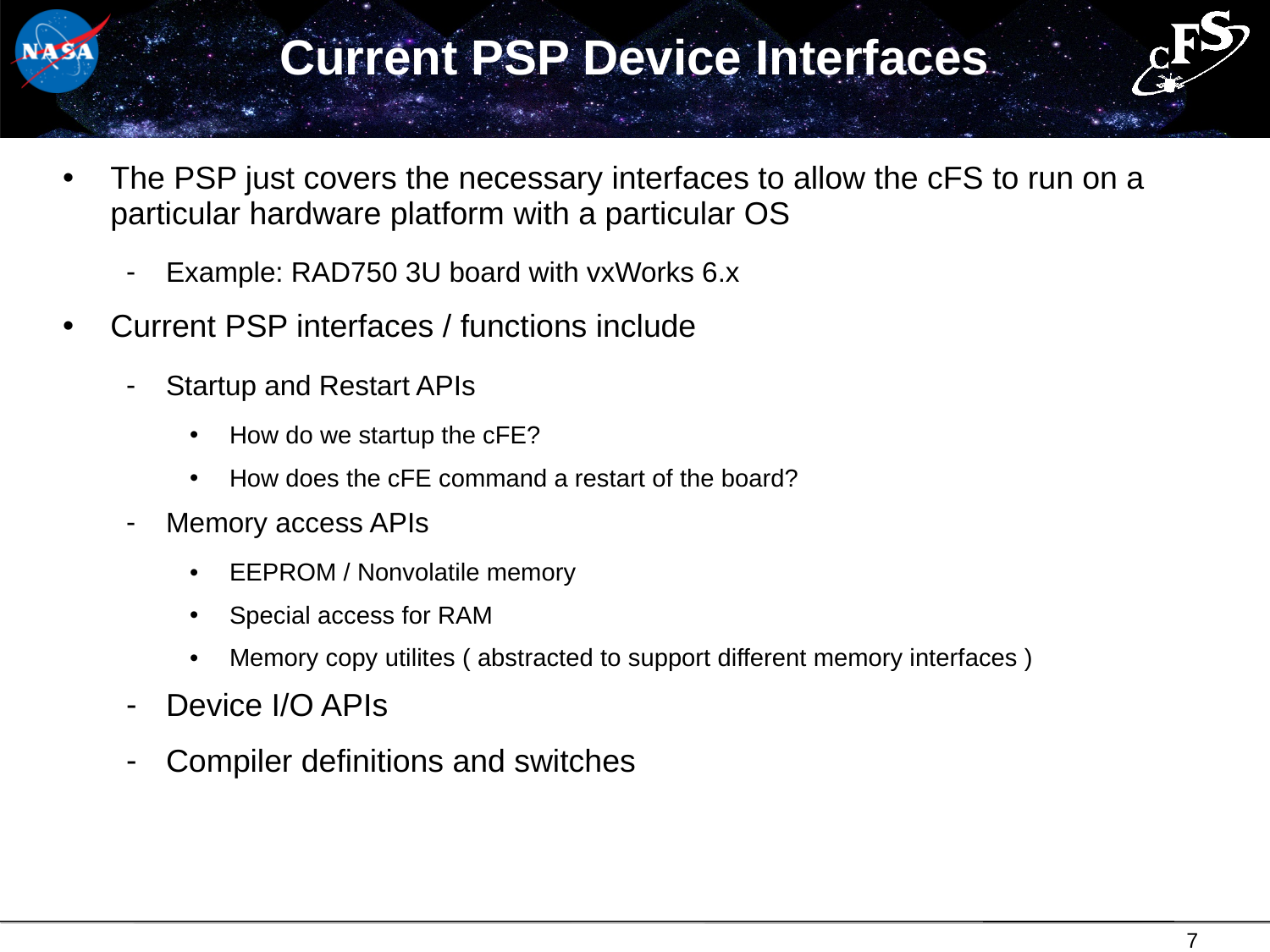

# Current PSP Device Interfaces
The PSP just covers the necessary interfaces to allow the cFS to run on a particular hardware platform with a particular OS
Example: RAD750 3U board with vxWorks 6.x
Current PSP interfaces / functions include
Startup and Restart APIs
How do we startup the cFE?
How does the cFE command a restart of the board?
Memory access APIs
EEPROM / Nonvolatile memory
Special access for RAM
Memory copy utilites ( abstracted to support different memory interfaces )
Device I/O APIs
Compiler definitions and switches